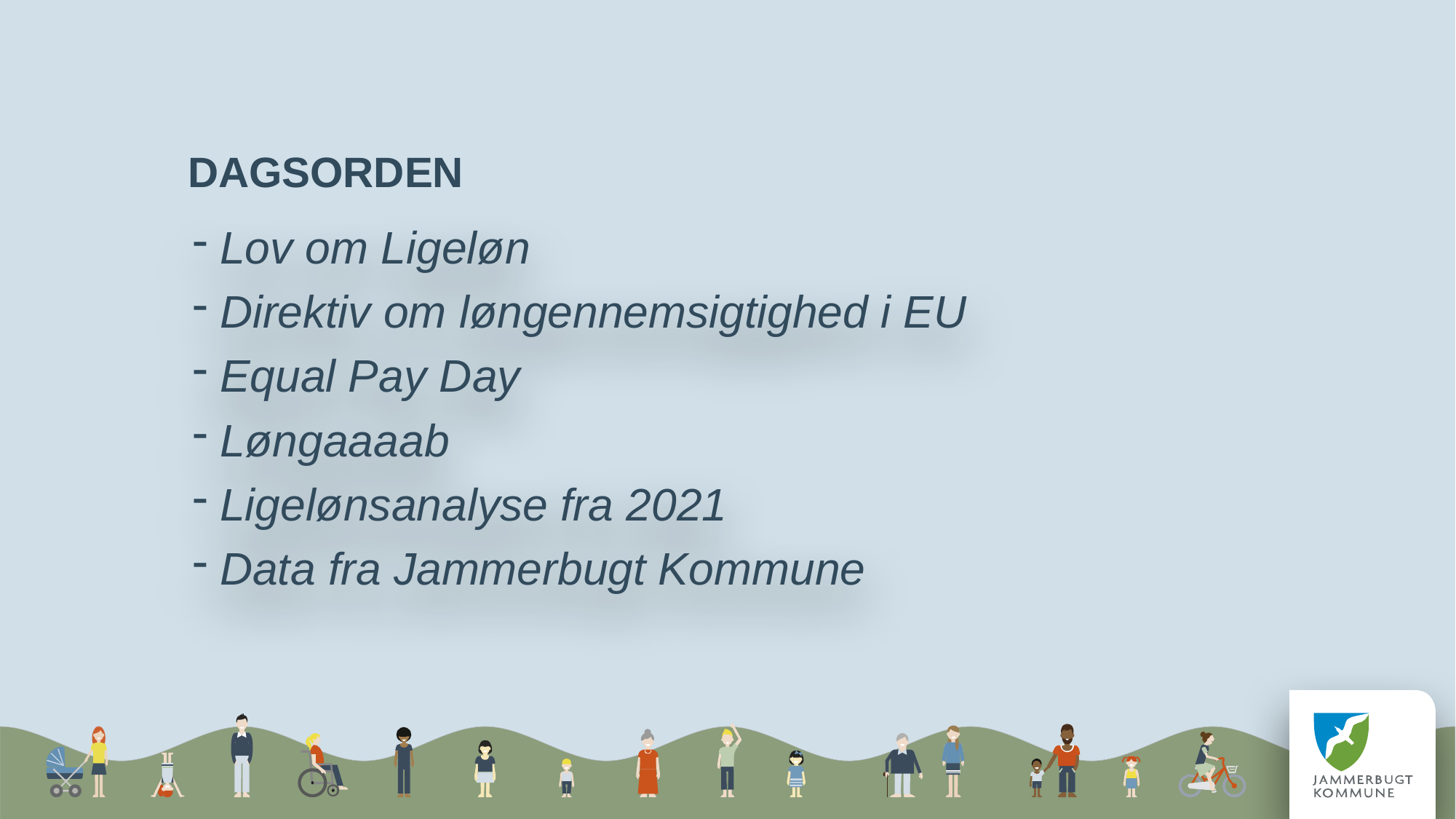

# dagsorden
Lov om Ligeløn
Direktiv om løngennemsigtighed i EU
Equal Pay Day
Løngaaaab
Ligelønsanalyse fra 2021
Data fra Jammerbugt Kommune